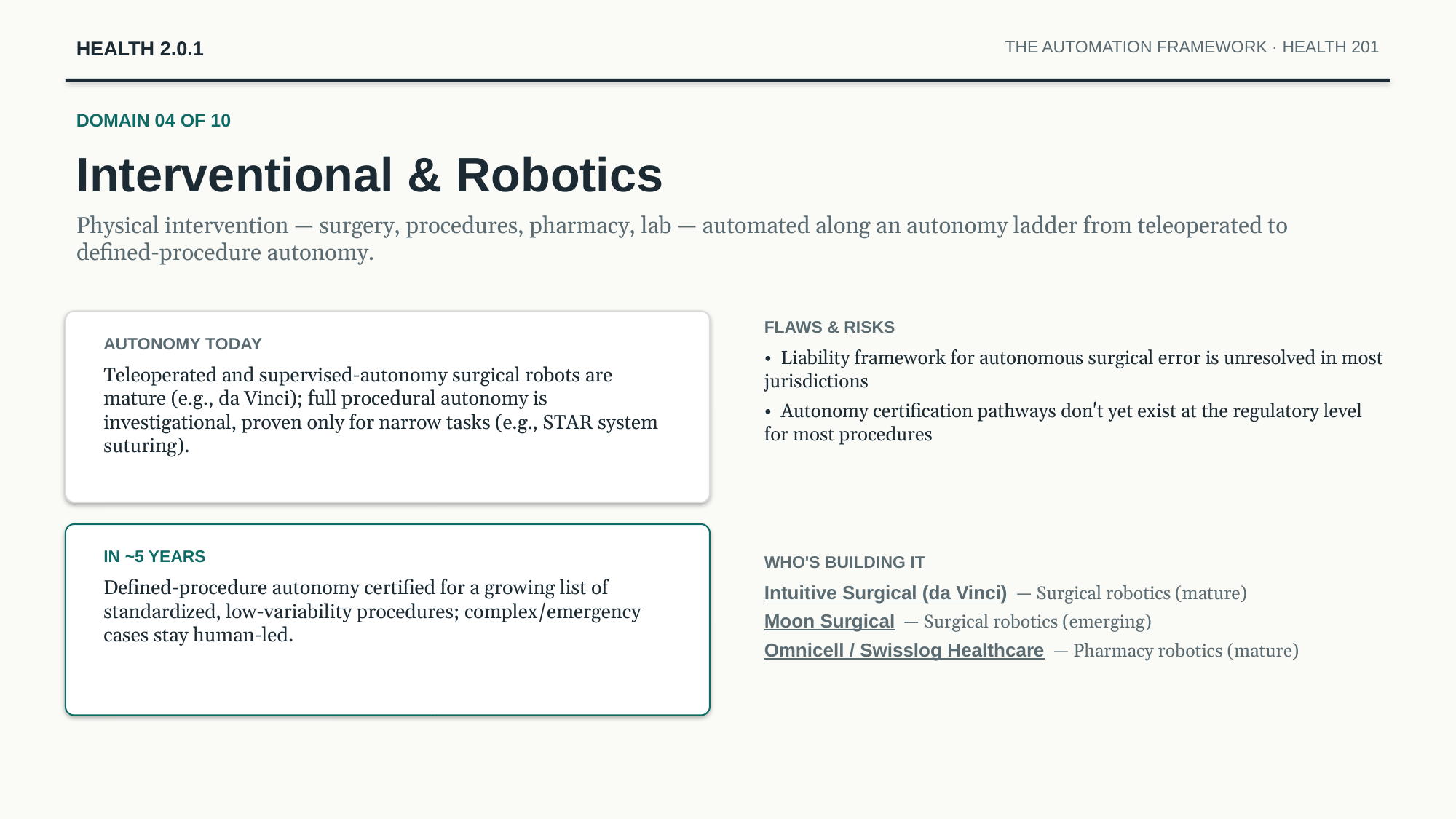

HEALTH 2.0.1
THE AUTOMATION FRAMEWORK · HEALTH 201

DOMAIN 04 OF 10
Interventional & Robotics
Physical intervention — surgery, procedures, pharmacy, lab — automated along an autonomy ladder from teleoperated to defined-procedure autonomy.

FLAWS & RISKS
•  Liability framework for autonomous surgical error is unresolved in most jurisdictions
•  Autonomy certification pathways don't yet exist at the regulatory level for most procedures
AUTONOMY TODAY
Teleoperated and supervised-autonomy surgical robots are mature (e.g., da Vinci); full procedural autonomy is investigational, proven only for narrow tasks (e.g., STAR system suturing).

IN ~5 YEARS
Defined-procedure autonomy certified for a growing list of standardized, low-variability procedures; complex/emergency cases stay human-led.
WHO'S BUILDING IT
Intuitive Surgical (da Vinci)  — Surgical robotics (mature)
Moon Surgical  — Surgical robotics (emerging)
Omnicell / Swisslog Healthcare  — Pharmacy robotics (mature)